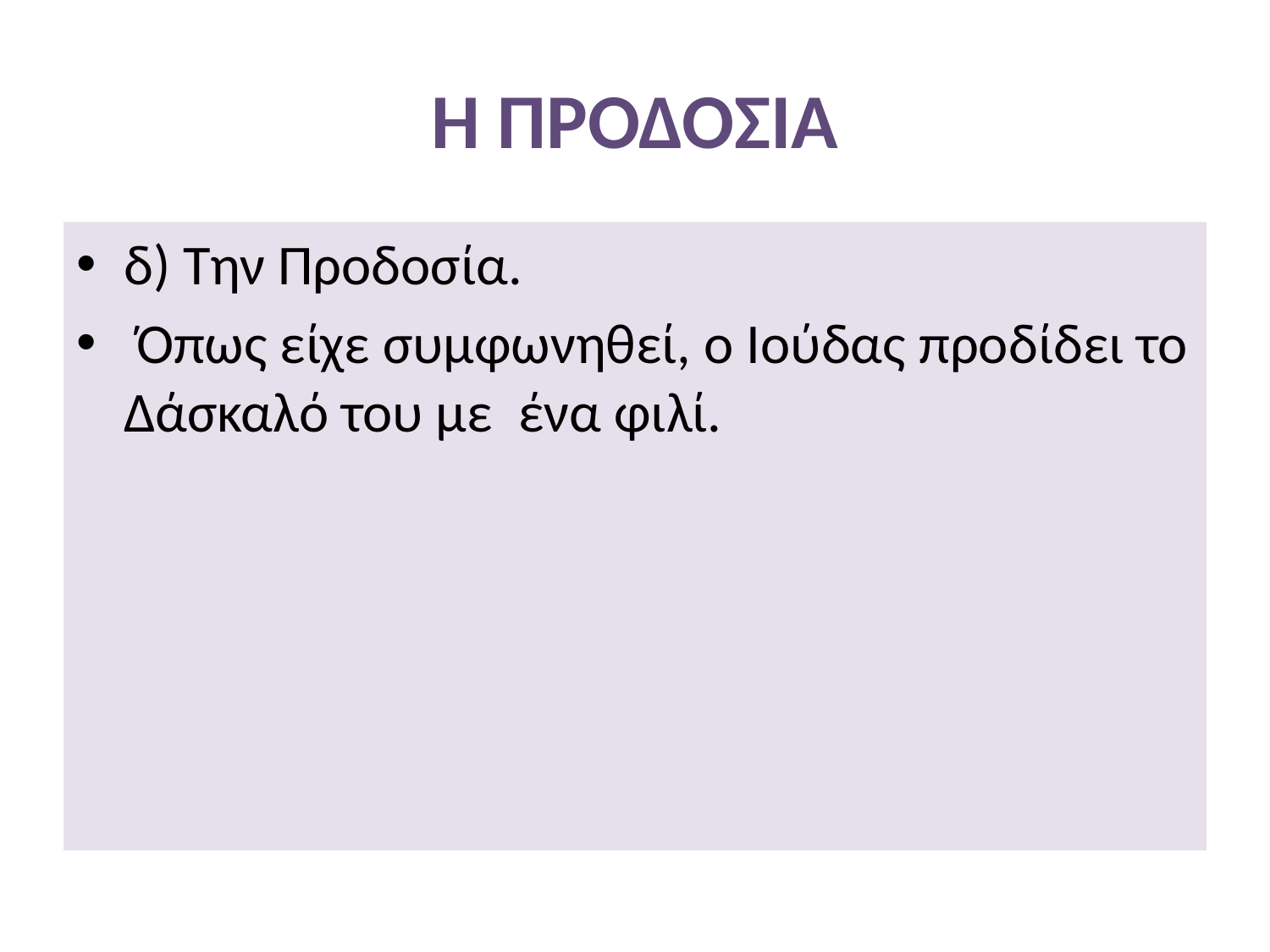

# Η ΠΡΟΔΟΣΙΑ
δ) Την Προδοσία.
 Όπως είχε συμφωνηθεί, ο Ιούδας προδίδει το Δάσκαλό του με  ένα φιλί.